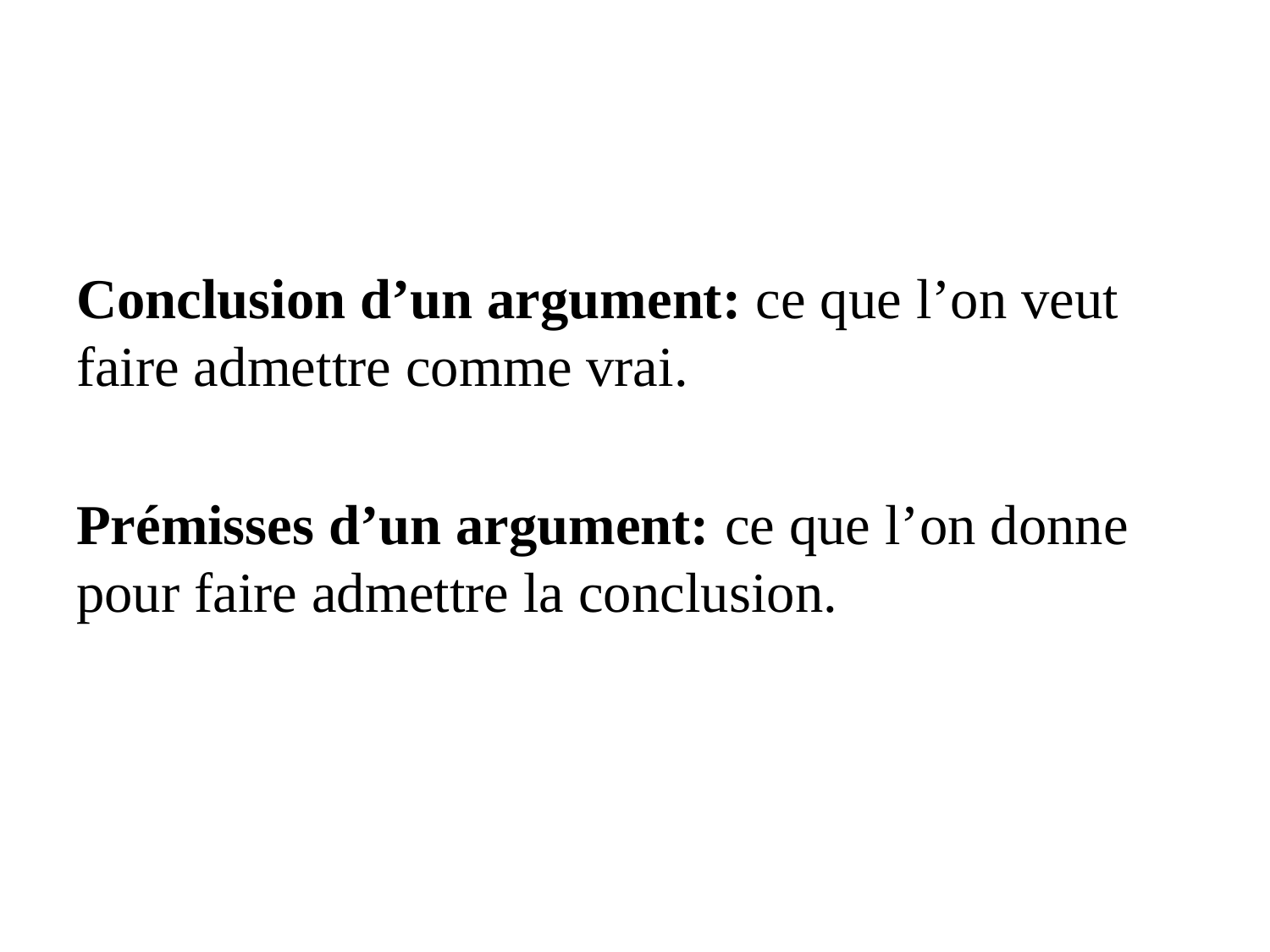

Conclusion d’un argument: ce que l’on veut faire admettre comme vrai.

Prémisses d’un argument: ce que l’on donne pour faire admettre la conclusion.